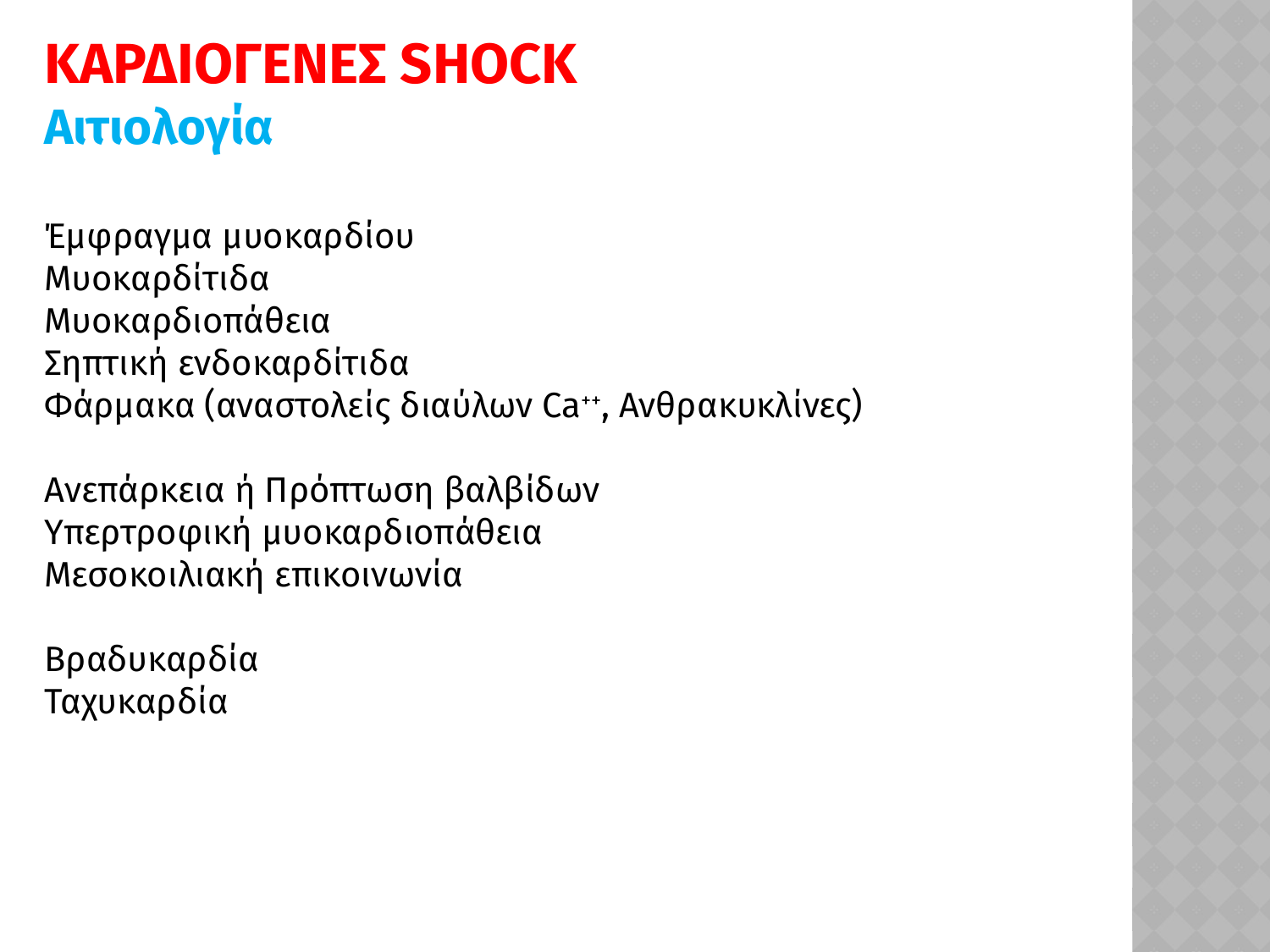

ΚΑΡΔΙΟΓΕΝΕΣ SHOCK
Αιτιολογία

Έμφραγμα μυοκαρδίου
Μυοκαρδίτιδα
Μυοκαρδιοπάθεια
Σηπτική ενδοκαρδίτιδα
Φάρμακα (αναστολείς διαύλων Ca++, Ανθρακυκλίνες)

Ανεπάρκεια ή Πρόπτωση βαλβίδων
Υπερτροφική μυοκαρδιοπάθεια
Μεσοκοιλιακή επικοινωνία

Βραδυκαρδία
Ταχυκαρδία